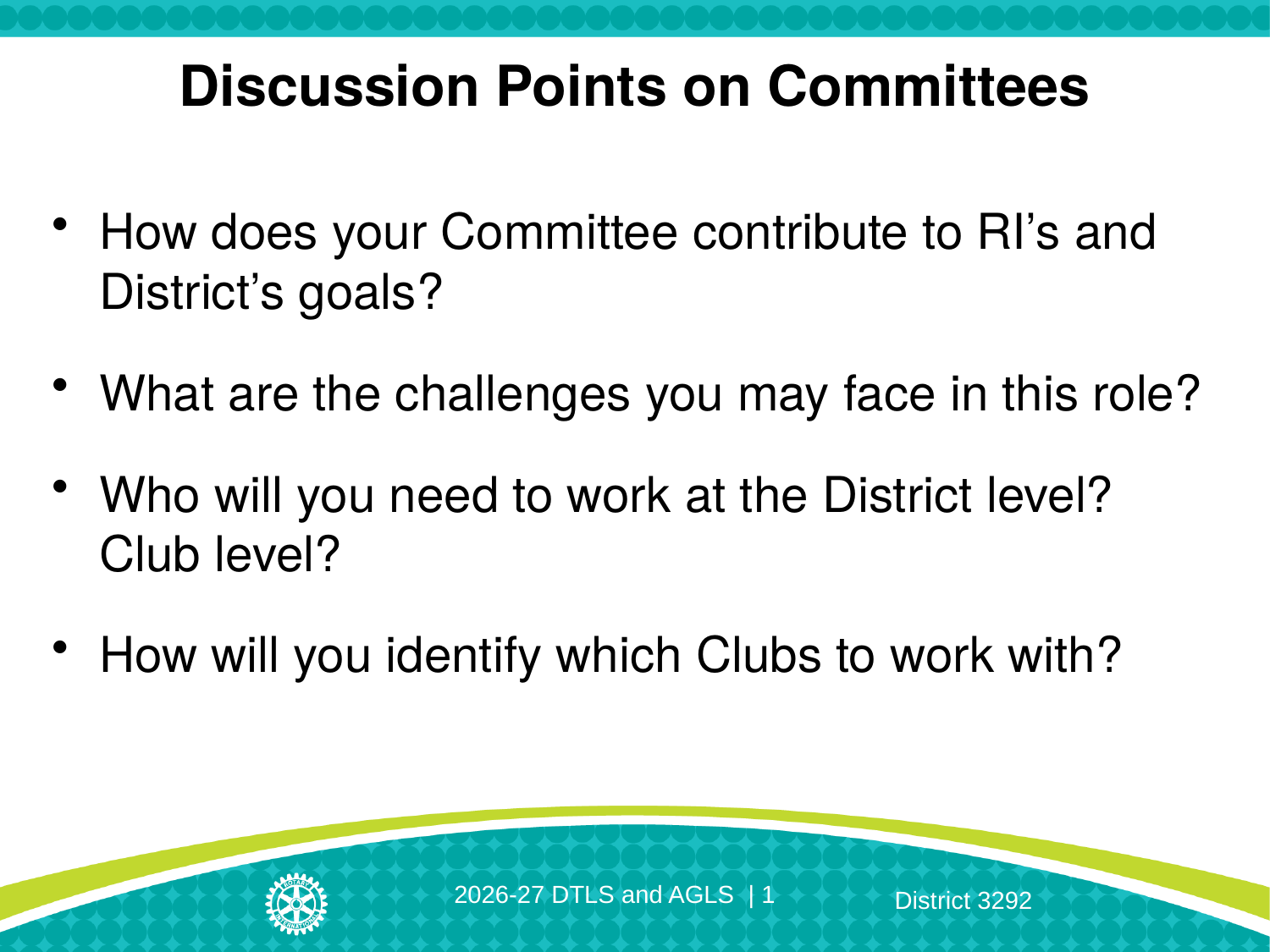

# Discussion Points on Committees
How does your Committee contribute to RI’s and District’s goals?
What are the challenges you may face in this role?
Who will you need to work at the District level? Club level?
How will you identify which Clubs to work with?

2026-27 DTLS and AGLS  | 1